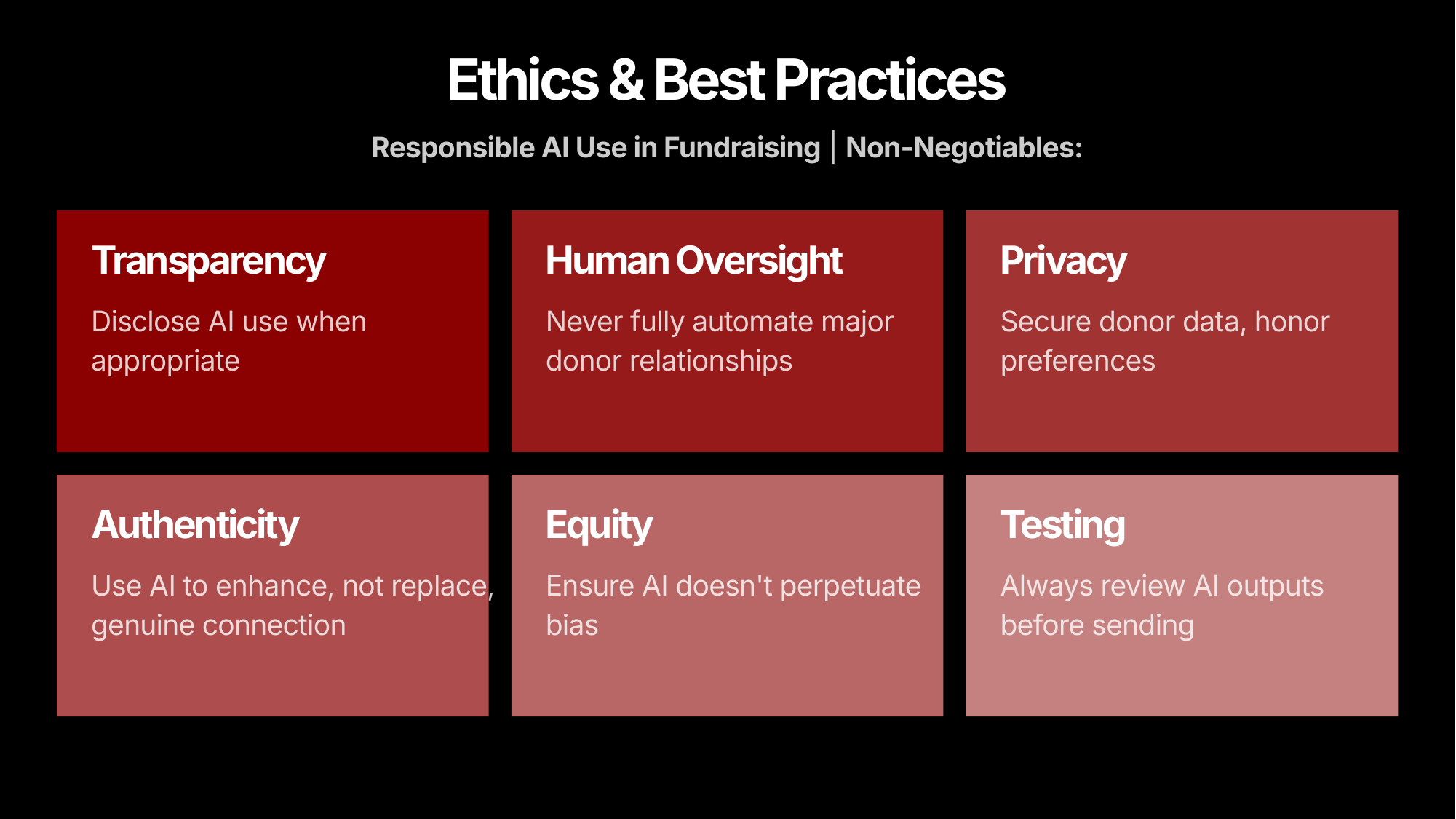

Ethics & Best Practices
Responsible AI Use in Fundraising | Non-Negotiables:

Transparency
Human Oversight
Privacy
Disclose AI use when appropriate
Never fully automate major donor relationships
Secure donor data, honor preferences

Authenticity
Equity
Testing
Use AI to enhance, not replace, genuine connection
Ensure AI doesn't perpetuate bias
Always review AI outputs before sending

23